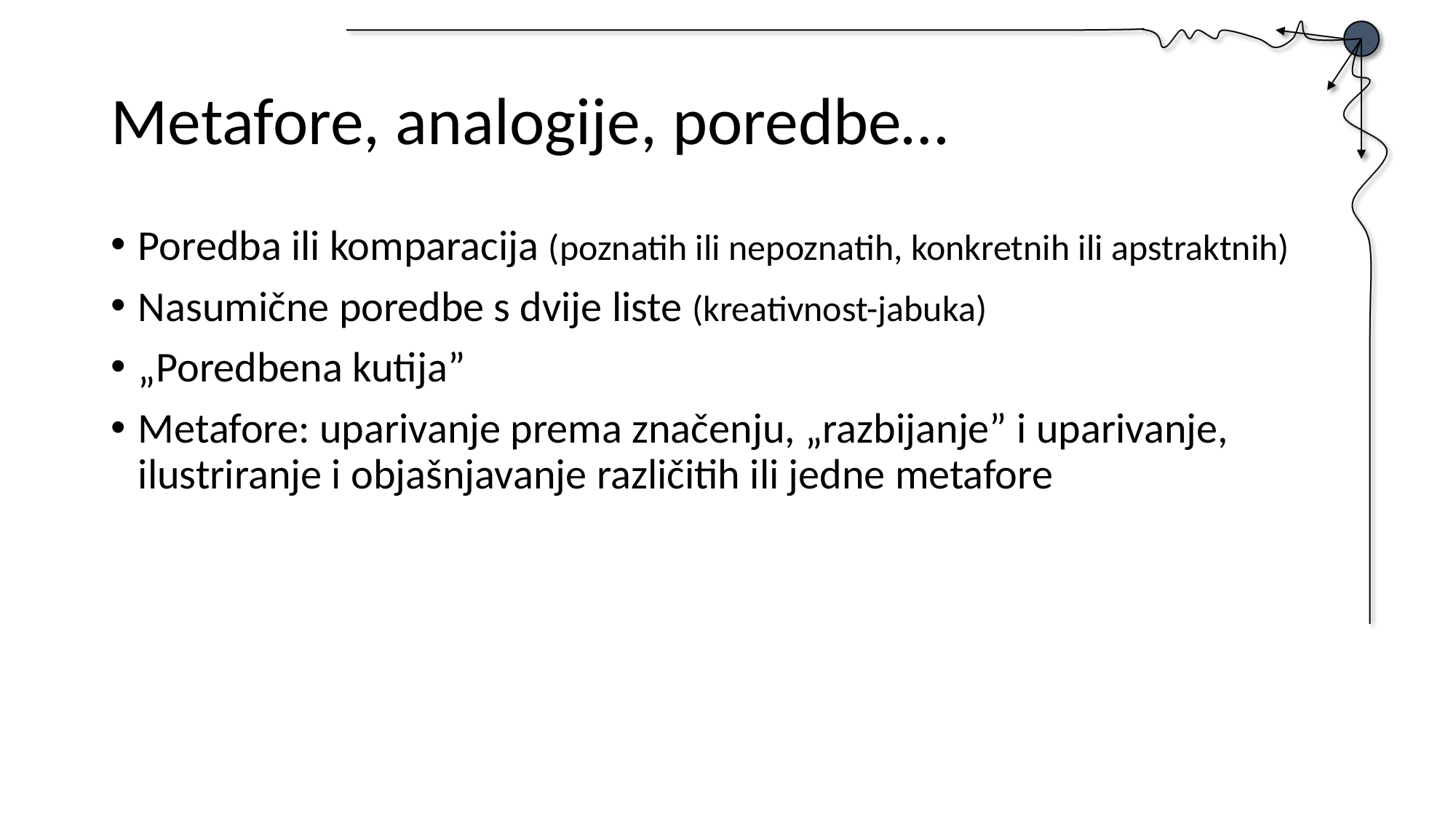

# Metafore, analogije, poredbe…
Poredba ili komparacija (poznatih ili nepoznatih, konkretnih ili apstraktnih)
Nasumične poredbe s dvije liste (kreativnost-jabuka)
„Poredbena kutija”
Metafore: uparivanje prema značenju, „razbijanje” i uparivanje, ilustriranje i objašnjavanje različitih ili jedne metafore